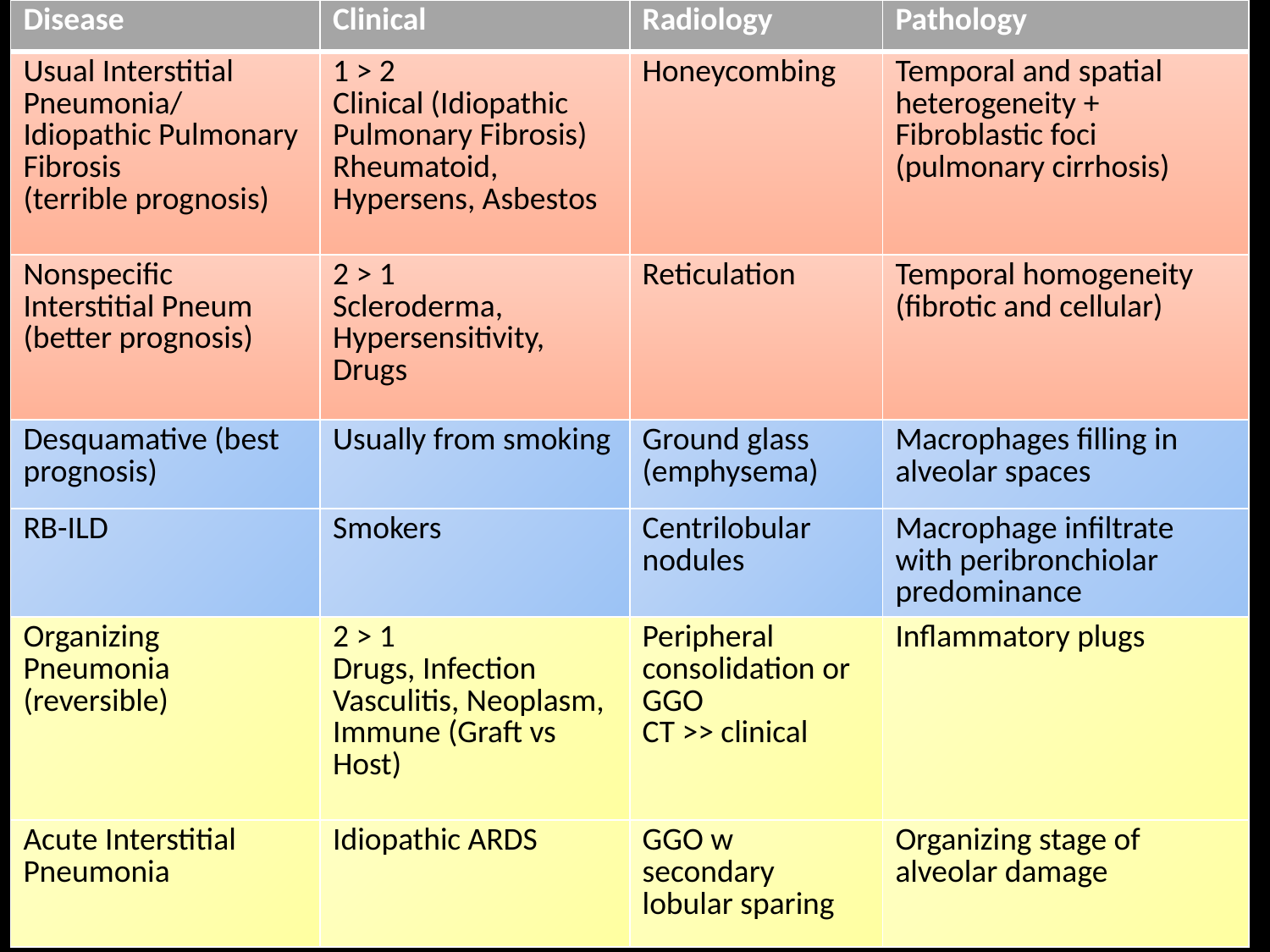

| Disease | Clinical | Radiology | Pathology |
| --- | --- | --- | --- |
| Usual Interstitial Pneumonia/ Idiopathic Pulmonary Fibrosis (terrible prognosis) | 1 > 2 Clinical (Idiopathic Pulmonary Fibrosis) Rheumatoid, Hypersens, Asbestos | Honeycombing | Temporal and spatial heterogeneity + Fibroblastic foci (pulmonary cirrhosis) |
| Nonspecific Interstitial Pneum (better prognosis) | 2 > 1 Scleroderma, Hypersensitivity, Drugs | Reticulation | Temporal homogeneity (fibrotic and cellular) |
| Desquamative (best prognosis) | Usually from smoking | Ground glass (emphysema) | Macrophages filling in alveolar spaces |
| RB-ILD | Smokers | Centrilobular nodules | Macrophage infiltrate with peribronchiolar predominance |
| Organizing Pneumonia (reversible) | 2 > 1 Drugs, Infection Vasculitis, Neoplasm, Immune (Graft vs Host) | Peripheral consolidation or GGO CT >> clinical | Inflammatory plugs |
| Acute Interstitial Pneumonia | Idiopathic ARDS | GGO w secondary lobular sparing | Organizing stage of alveolar damage |
#